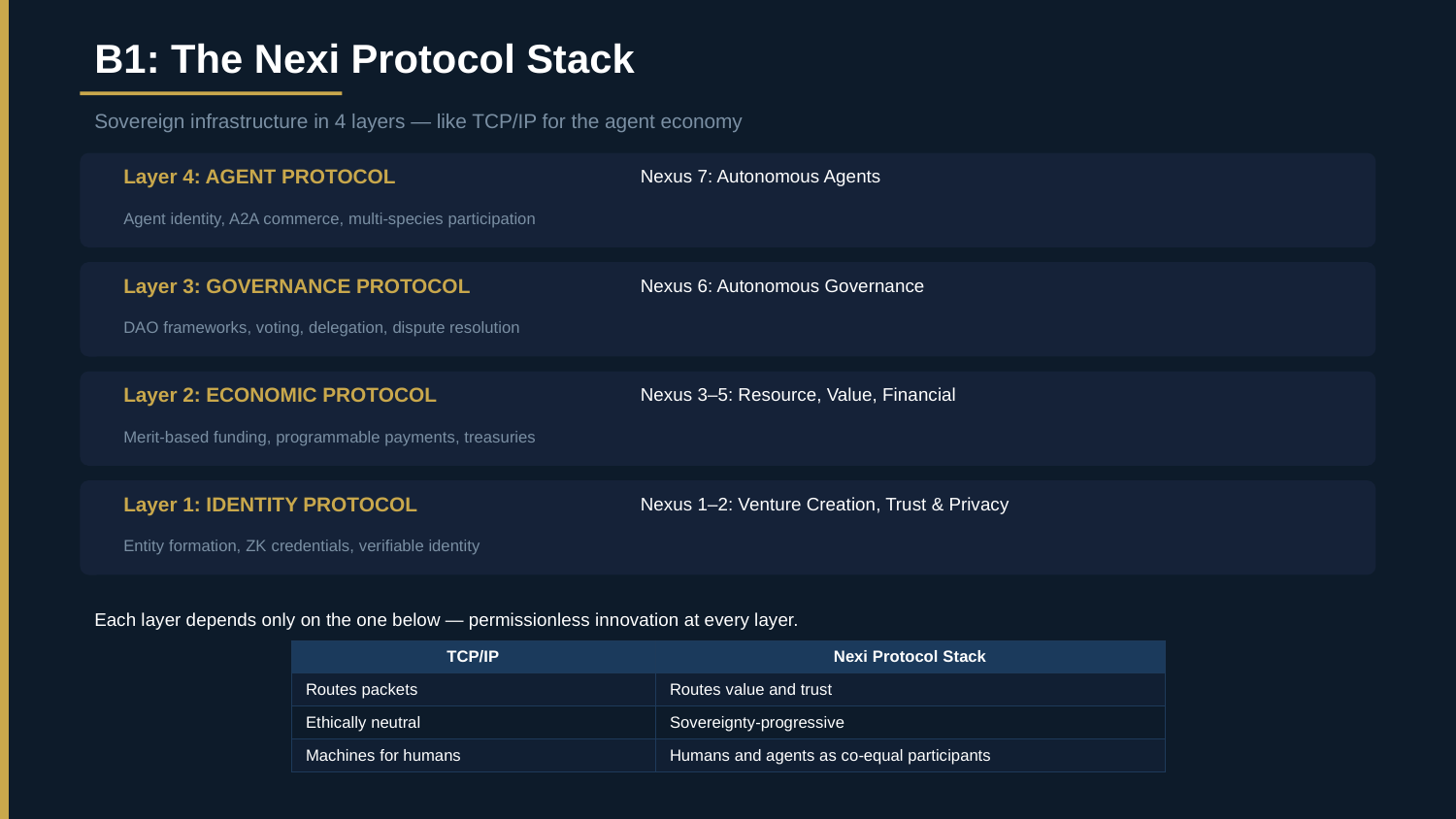

B1: The Nexi Protocol Stack

Sovereign infrastructure in 4 layers — like TCP/IP for the agent economy

Layer 4: AGENT PROTOCOL
Nexus 7: Autonomous Agents
Agent identity, A2A commerce, multi-species participation

Layer 3: GOVERNANCE PROTOCOL
Nexus 6: Autonomous Governance
DAO frameworks, voting, delegation, dispute resolution

Layer 2: ECONOMIC PROTOCOL
Nexus 3–5: Resource, Value, Financial
Merit-based funding, programmable payments, treasuries

Layer 1: IDENTITY PROTOCOL
Nexus 1–2: Venture Creation, Trust & Privacy
Entity formation, ZK credentials, verifiable identity
Each layer depends only on the one below — permissionless innovation at every layer.
| TCP/IP | Nexi Protocol Stack |
| --- | --- |
| Routes packets | Routes value and trust |
| Ethically neutral | Sovereignty-progressive |
| Machines for humans | Humans and agents as co-equal participants |